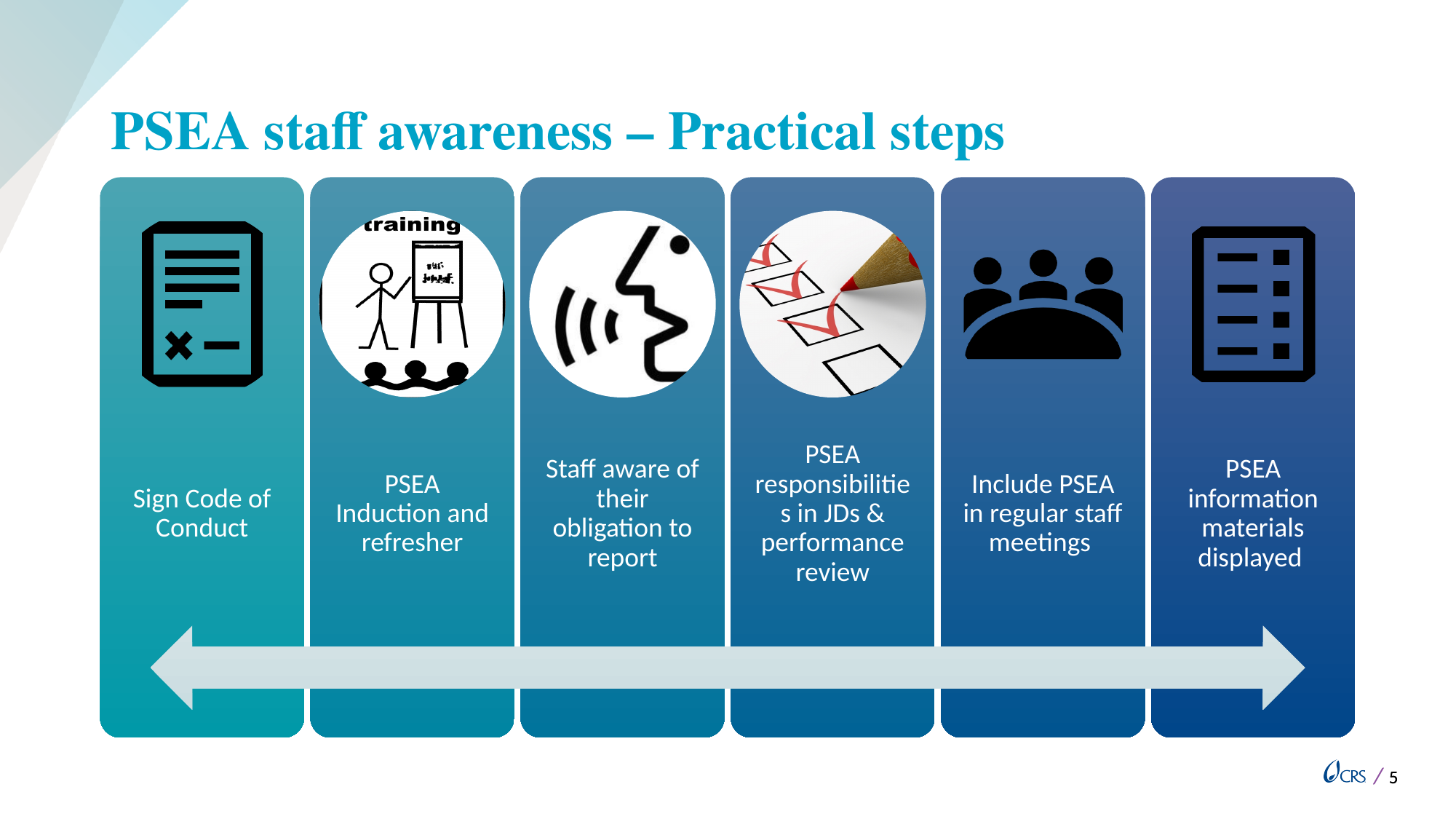

# PSEA staff awareness – Practical steps
Sign Code of Conduct
PSEA Induction and refresher
Staff aware of their obligation to report
PSEA responsibilities in JDs & performance review
Include PSEA in regular staff meetings
PSEA information materials displayed